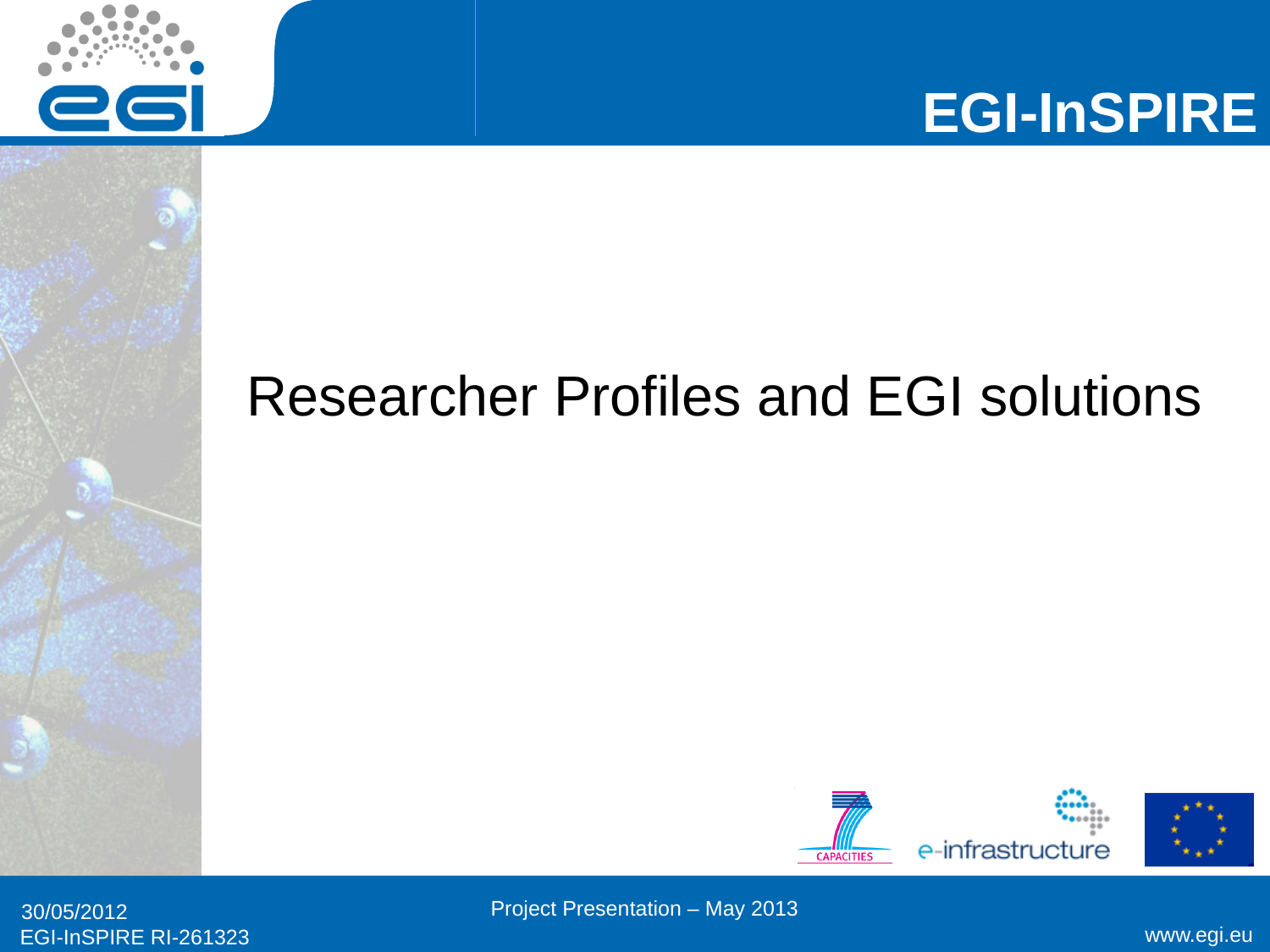

# Researcher Profiles and EGI solutions

Project Presentation – May 2013
30/05/2012